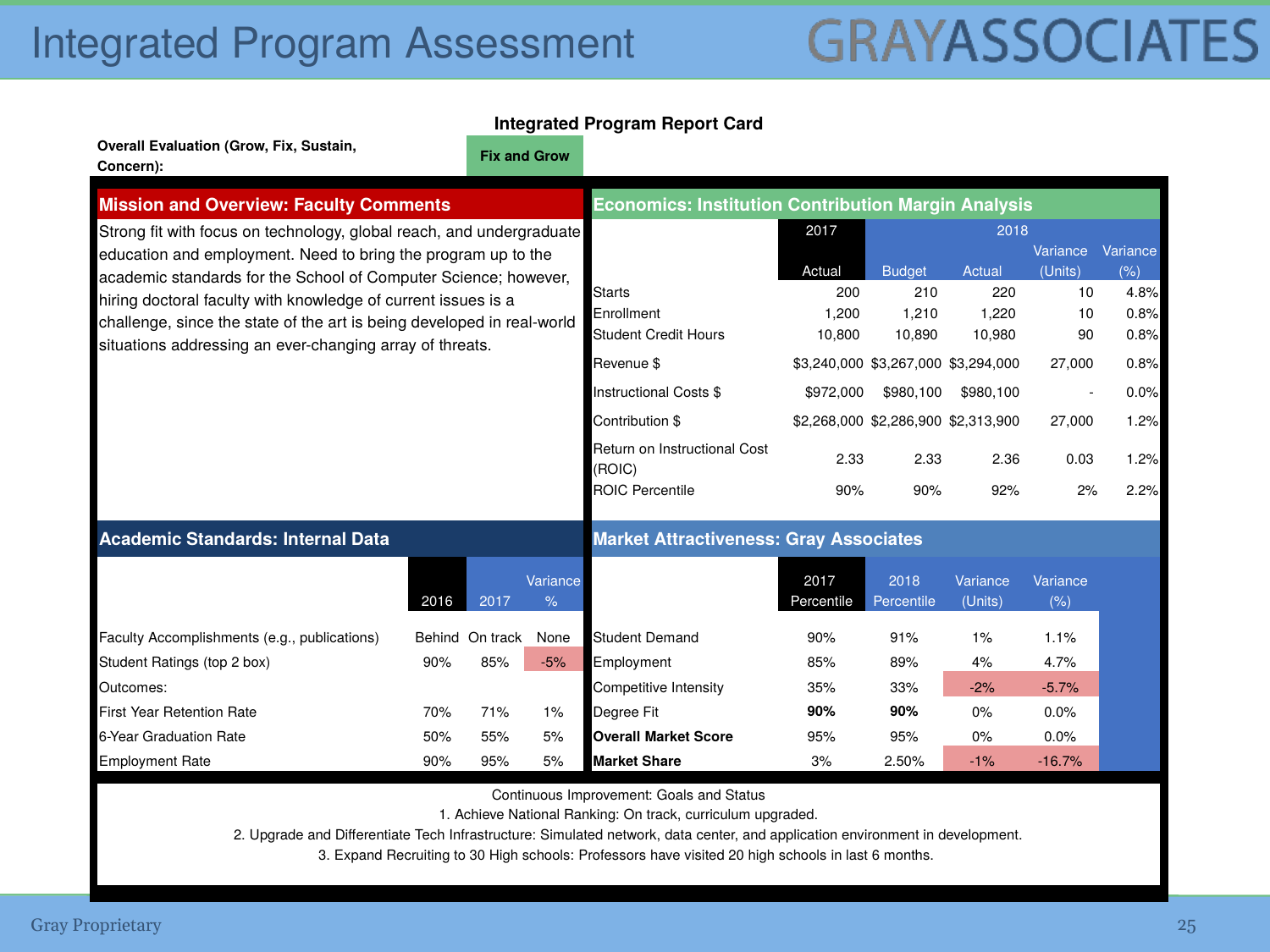

# Integrated Program Assessment
|  | Integrated Program Report Card |  |  |  |  |  |  |  |  |  |  |  |  |
| --- | --- | --- | --- | --- | --- | --- | --- | --- | --- | --- | --- | --- | --- |
|  | Overall Evaluation (Grow, Fix, Sustain, Concern): |  | Fix and Grow |  |  |  |  |  |  |  |  |  |  |
|  |  |  |  |  |  |  |  |  |  |  |  |  |  |
|  | Mission and Overview: Faculty Comments |  |  |  |  | Economics: Institution Contribution Margin Analysis |  |  |  |  |  |  |  |
|  | Strong fit with focus on technology, global reach, and undergraduate education and employment. Need to bring the program up to the academic standards for the School of Computer Science; however, hiring doctoral faculty with knowledge of current issues is a challenge, since the state of the art is being developed in real-world situations addressing an ever-changing array of threats. |  |  |  |  |  | 2017 | 2018 |  |  |  |  |  |
|  |  |  |  |  |  |  | Actual | Budget | Actual | Variance (Units) | Variance (%) |  |  |
|  |  |  |  |  |  | Starts | 200 | 210 | 220 | 10 | 4.8% |  |  |
|  |  |  |  |  |  | Enrollment | 1,200 | 1,210 | 1,220 | 10 | 0.8% |  |  |
|  |  |  |  |  |  | Student Credit Hours | 10,800 | 10,890 | 10,980 | 90 | 0.8% |  |  |
|  |  |  |  |  |  | Revenue $ | $3,240,000 | $3,267,000 | $3,294,000 | 27,000 | 0.8% |  |  |
|  |  |  |  |  |  | Instructional Costs $ | $972,000 | $980,100 | $980,100 | - | 0.0% |  |  |
|  |  |  |  |  |  | Contribution $ | $2,268,000 | $2,286,900 | $2,313,900 | 27,000 | 1.2% |  |  |
|  |  |  |  |  |  | Return on Instructional Cost (ROIC) | 2.33 | 2.33 | 2.36 | 0.03 | 1.2% |  |  |
|  |  |  |  |  |  | ROIC Percentile | 90% | 90% | 92% | 2% | 2.2% |  |  |
|  |  |  |  |  |  |  |  |  |  |  |  |  |  |
|  | Academic Standards: Internal Data |  |  |  |  | Market Attractiveness: Gray Associates |  |  |  |  |  |  |  |
|  |  | 2016 | 2017 | Variance % |  |  | 2017 Percentile | 2018 Percentile | Variance (Units) | Variance (%) |  |  |  |
|  | Faculty Accomplishments (e.g., publications) | Behind | On track | None |  | Student Demand | 90% | 91% | 1% | 1.1% |  |  |  |
|  | Student Ratings (top 2 box) | 90% | 85% | -5% |  | Employment | 85% | 89% | 4% | 4.7% |  |  |  |
|  | Outcomes: |  |  |  |  | Competitive Intensity | 35% | 33% | -2% | -5.7% |  |  |  |
|  | First Year Retention Rate | 70% | 71% | 1% |  | Degree Fit | 90% | 90% | 0% | 0.0% |  |  |  |
|  | 6-Year Graduation Rate | 50% | 55% | 5% |  | Overall Market Score | 95% | 95% | 0% | 0.0% |  |  |  |
|  | Employment Rate | 90% | 95% | 5% |  | Market Share | 3% | 2.50% | -1% | -16.7% |  |  |  |
|  |  |  |  |  |  |  |  |  |  |  |  |  |  |
|  | Continuous Improvement: Goals and Status 1. Achieve National Ranking: On track, curriculum upgraded. 2. Upgrade and Differentiate Tech Infrastructure: Simulated network, data center, and application environment in development. 3. Expand Recruiting to 30 High schools: Professors have visited 20 high schools in last 6 months. |  |  |  |  |  |  |  |  |  |  |  |  |
|  |  |  |  |  |  |  |  |  |  |  |  |  |  |
|  |  |  |  |  |  |  |  |  |  |  |  |  |  |
|  | 1 |  |  |  |  |  |  |  |  |  |  |  |  |
Gray Proprietary
25